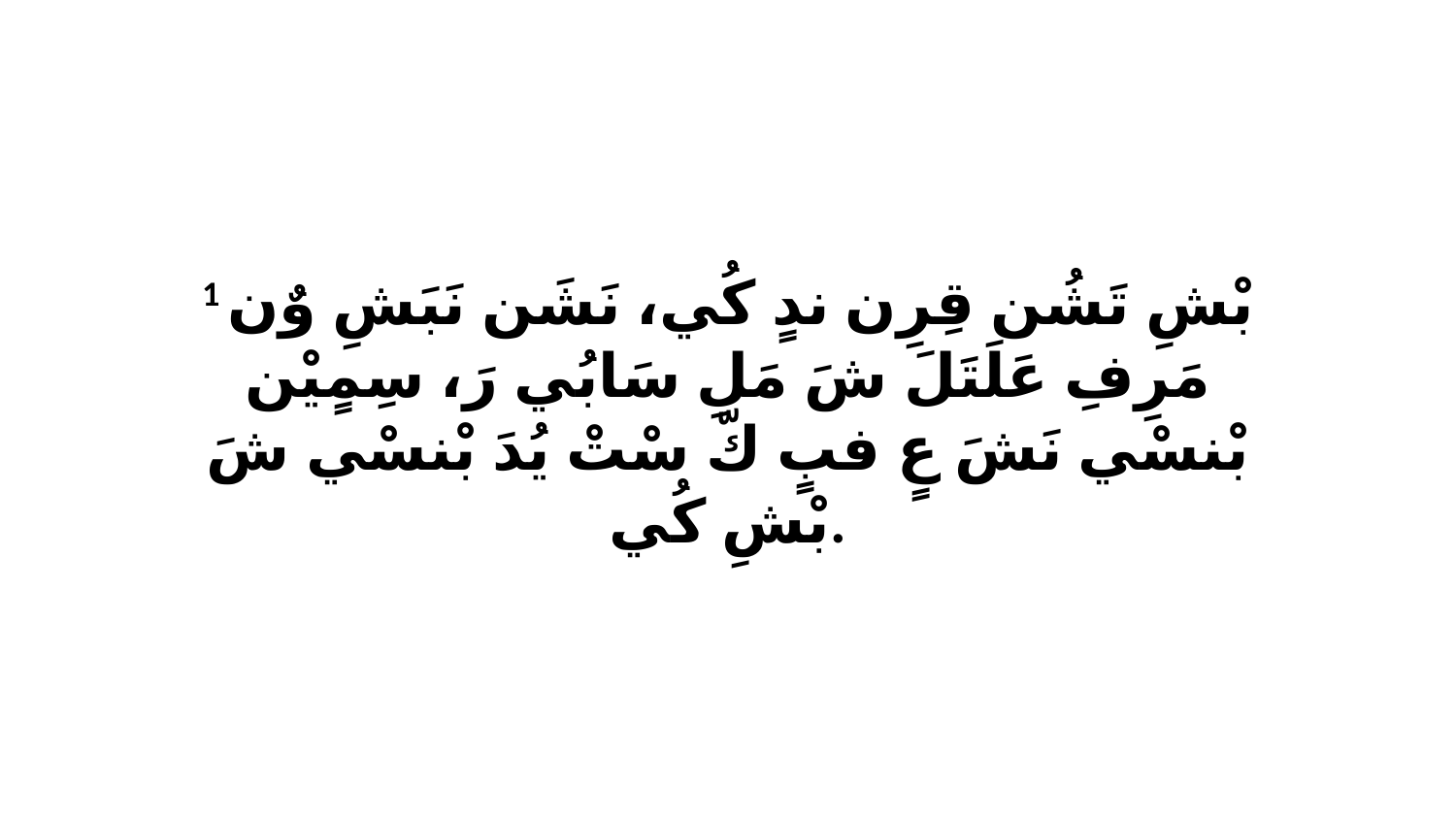

1 بْشِ تَشُن قِرِن ندٍ كُي، نَشَن نَبَشِ وٌن مَرِفِ عَلَتَلَ شَ مَلِ سَابُي رَ، سِمٍيْن بْنسْي نَشَ عٍ فبٍ كّ سْتْ يُدَ بْنسْي شَ بْشِ كُي.